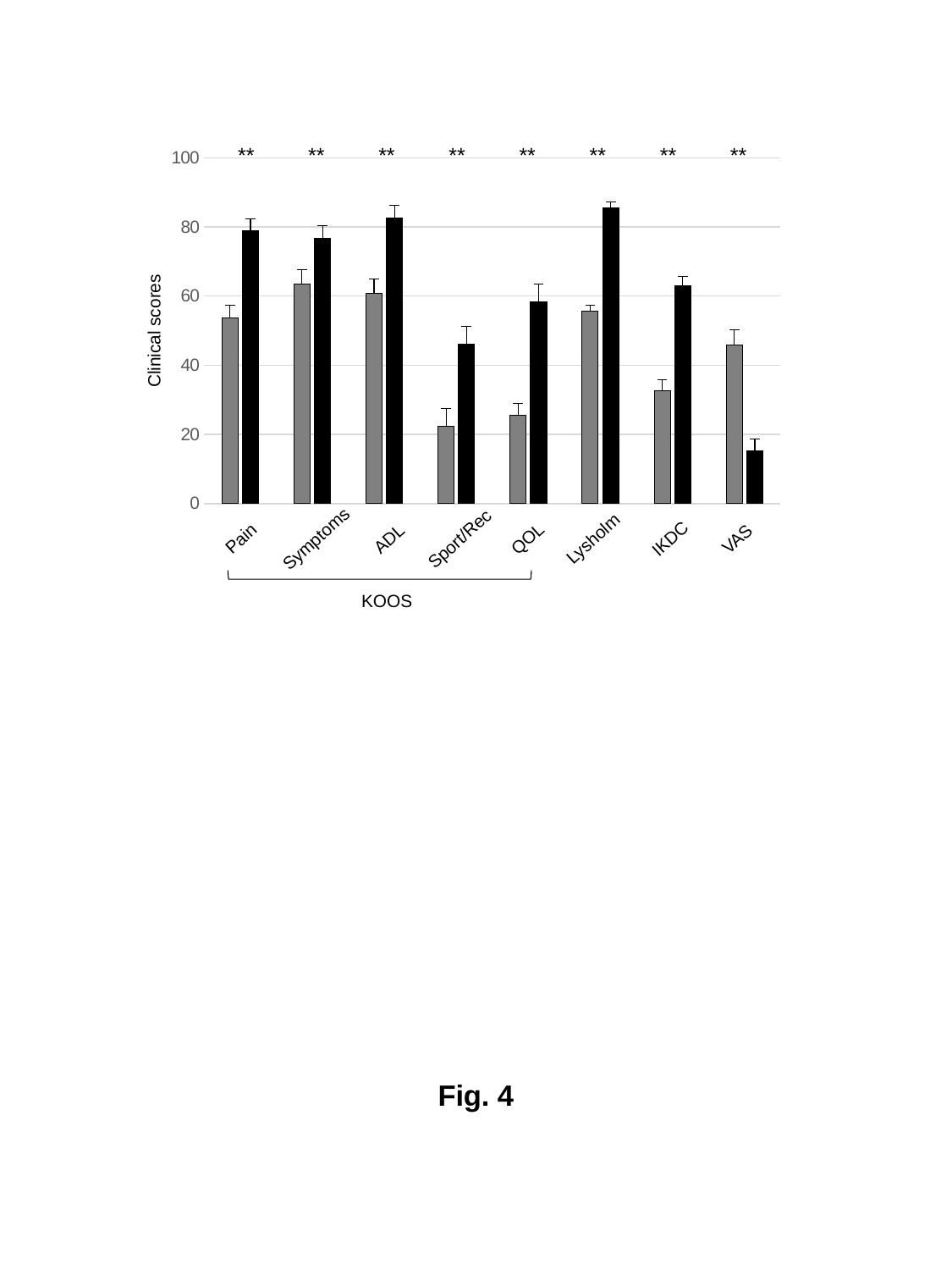

**
**
**
**
**
**
**
**

### Chart

| Category |  |  |
|---|---|---|
Clinical scores

Pain
Symptoms
ADL
Sport/Rec
QOL
Lysholm
IKDC
VAS
KOOS
Fig. 4